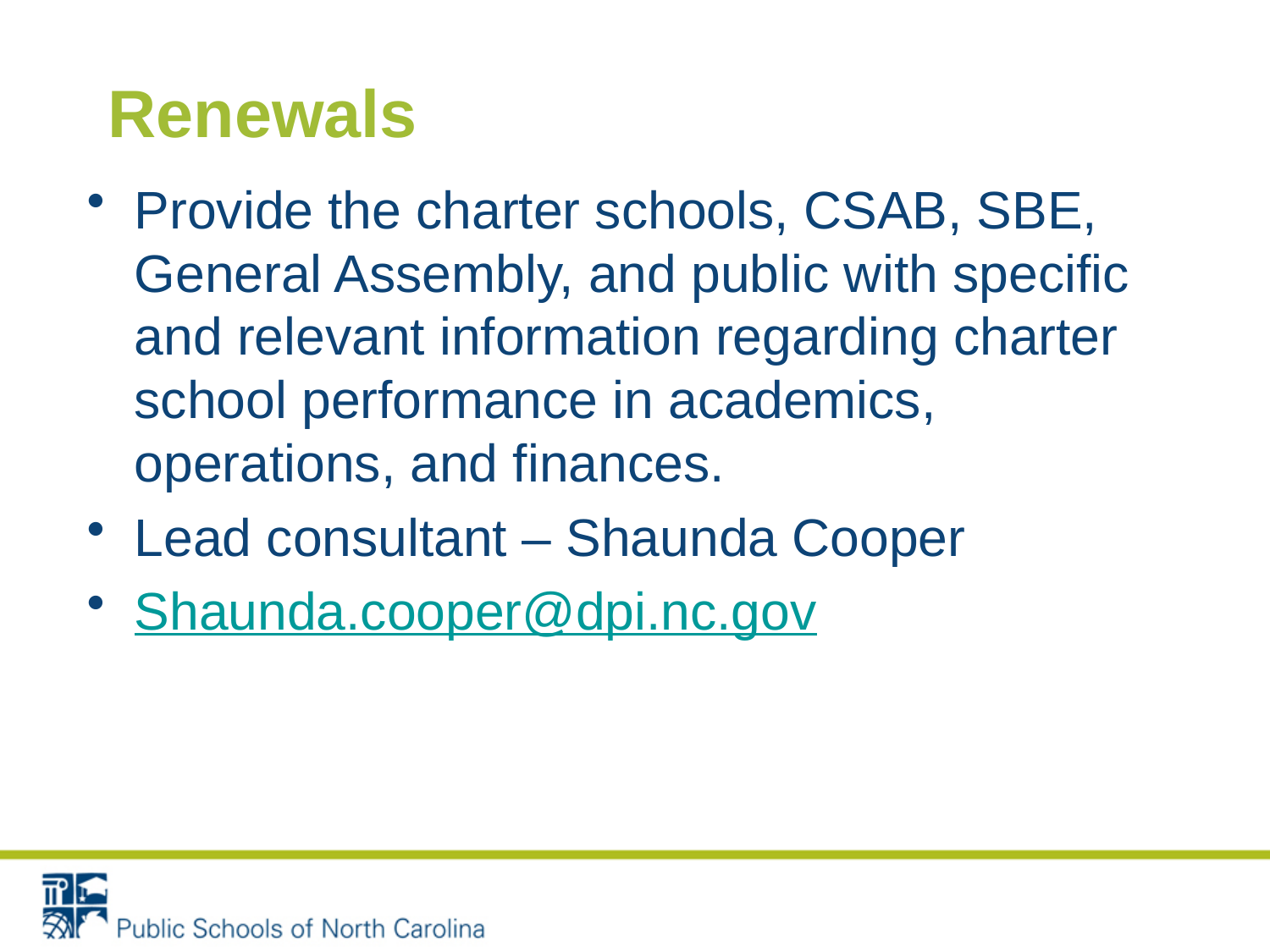

# Renewals
Provide the charter schools, CSAB, SBE, General Assembly, and public with specific and relevant information regarding charter school performance in academics, operations, and finances.
Lead consultant – Shaunda Cooper
Shaunda.cooper@dpi.nc.gov